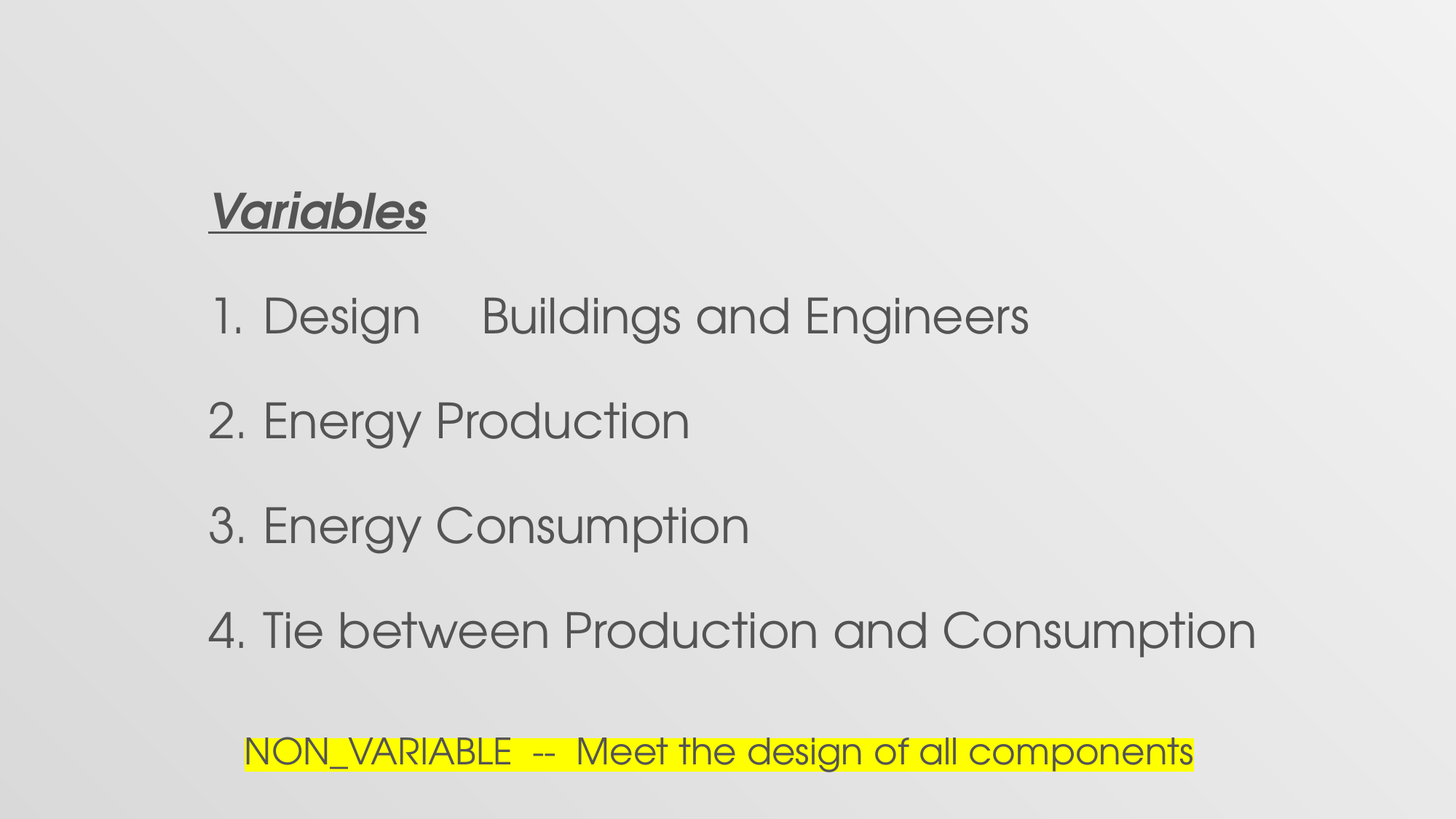

Variables

Design	Buildings and Engineers

Energy Production

Energy Consumption

Tie between Production and Consumption
NON_VARIABLE  --  Meet the design of all components